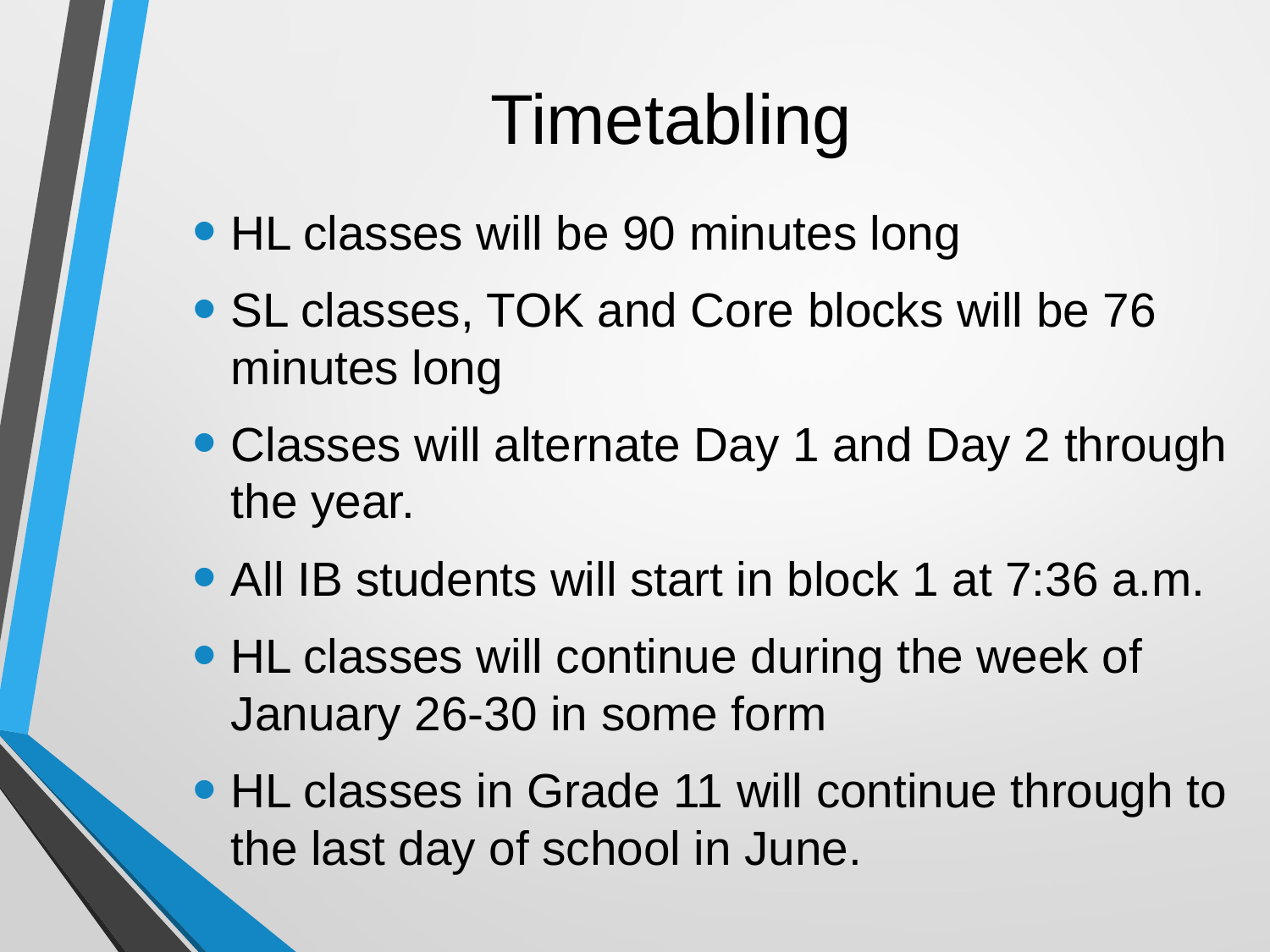

# Timetabling
HL classes will be 90 minutes long
SL classes, TOK and Core blocks will be 76 minutes long
Classes will alternate Day 1 and Day 2 through the year.
All IB students will start in block 1 at 7:36 a.m.
HL classes will continue during the week of January 26-30 in some form
HL classes in Grade 11 will continue through to the last day of school in June.